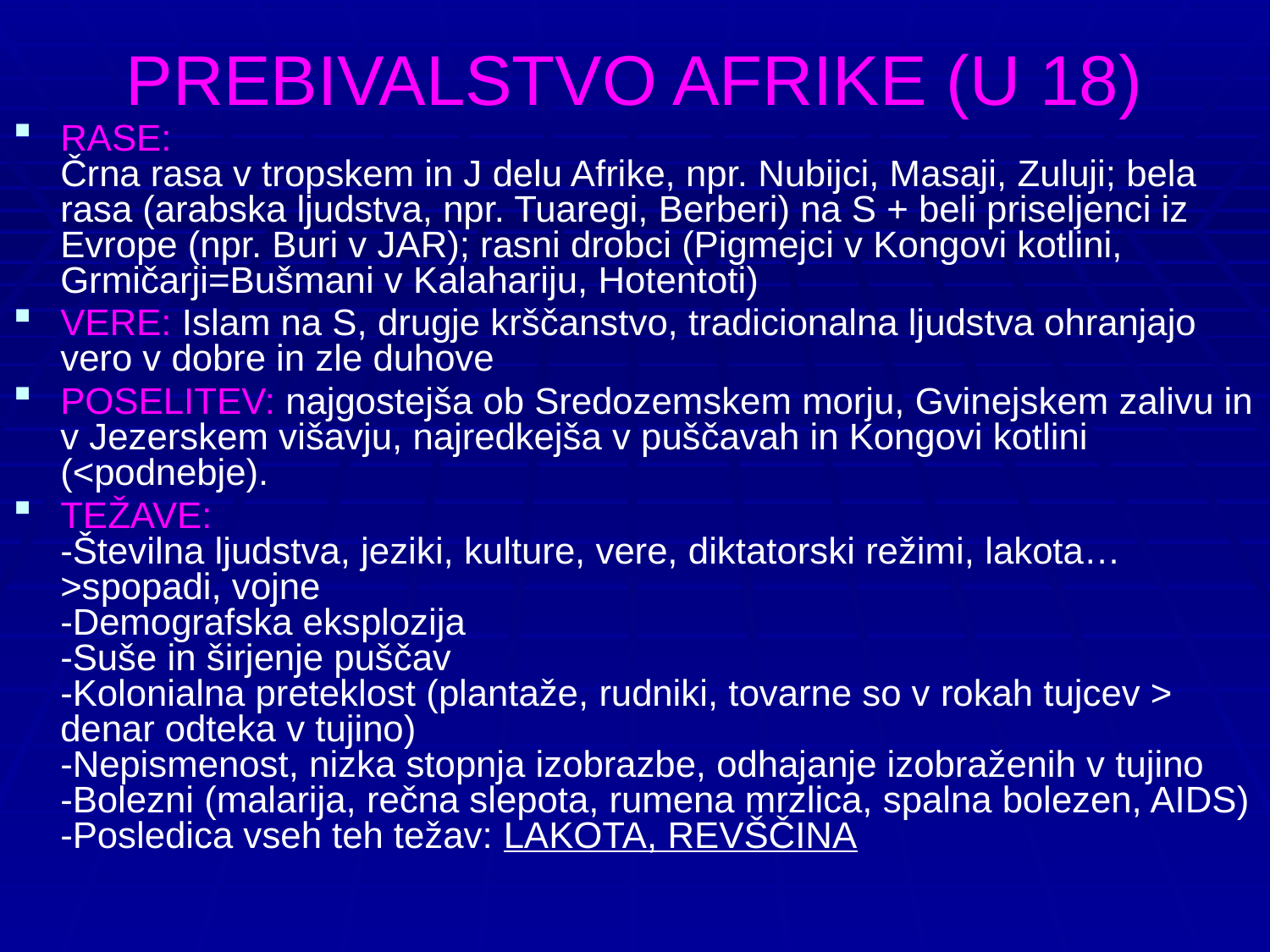

# PREBIVALSTVO AFRIKE (U 18)
RASE:
Črna rasa v tropskem in J delu Afrike, npr. Nubijci, Masaji, Zuluji; bela rasa (arabska ljudstva, npr. Tuaregi, Berberi) na S + beli priseljenci iz Evrope (npr. Buri v JAR); rasni drobci (Pigmejci v Kongovi kotlini, Grmičarji=Bušmani v Kalahariju, Hotentoti)
VERE: Islam na S, drugje krščanstvo, tradicionalna ljudstva ohranjajo vero v dobre in zle duhove
POSELITEV: najgostejša ob Sredozemskem morju, Gvinejskem zalivu in v Jezerskem višavju, najredkejša v puščavah in Kongovi kotlini (<podnebje).
TEŽAVE:
-Številna ljudstva, jeziki, kulture, vere, diktatorski režimi, lakota…>spopadi, vojne
-Demografska eksplozija
-Suše in širjenje puščav
-Kolonialna preteklost (plantaže, rudniki, tovarne so v rokah tujcev > denar odteka v tujino)
-Nepismenost, nizka stopnja izobrazbe, odhajanje izobraženih v tujino
-Bolezni (malarija, rečna slepota, rumena mrzlica, spalna bolezen, AIDS)
-Posledica vseh teh težav: LAKOTA, REVŠČINA